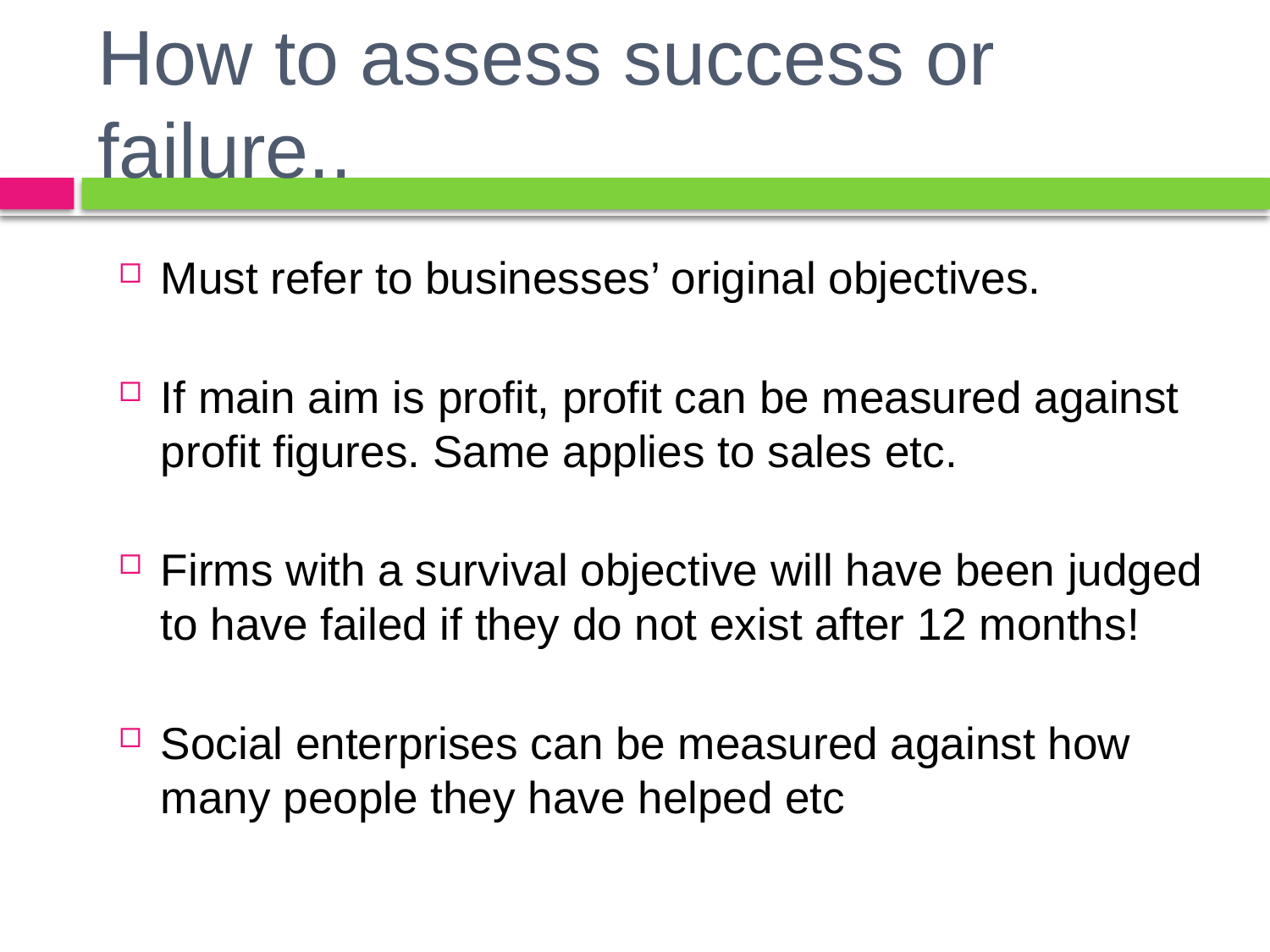

# How to assess success or failure..
Must refer to businesses’ original objectives.
If main aim is profit, profit can be measured against profit figures. Same applies to sales etc.
Firms with a survival objective will have been judged to have failed if they do not exist after 12 months!
Social enterprises can be measured against how many people they have helped etc